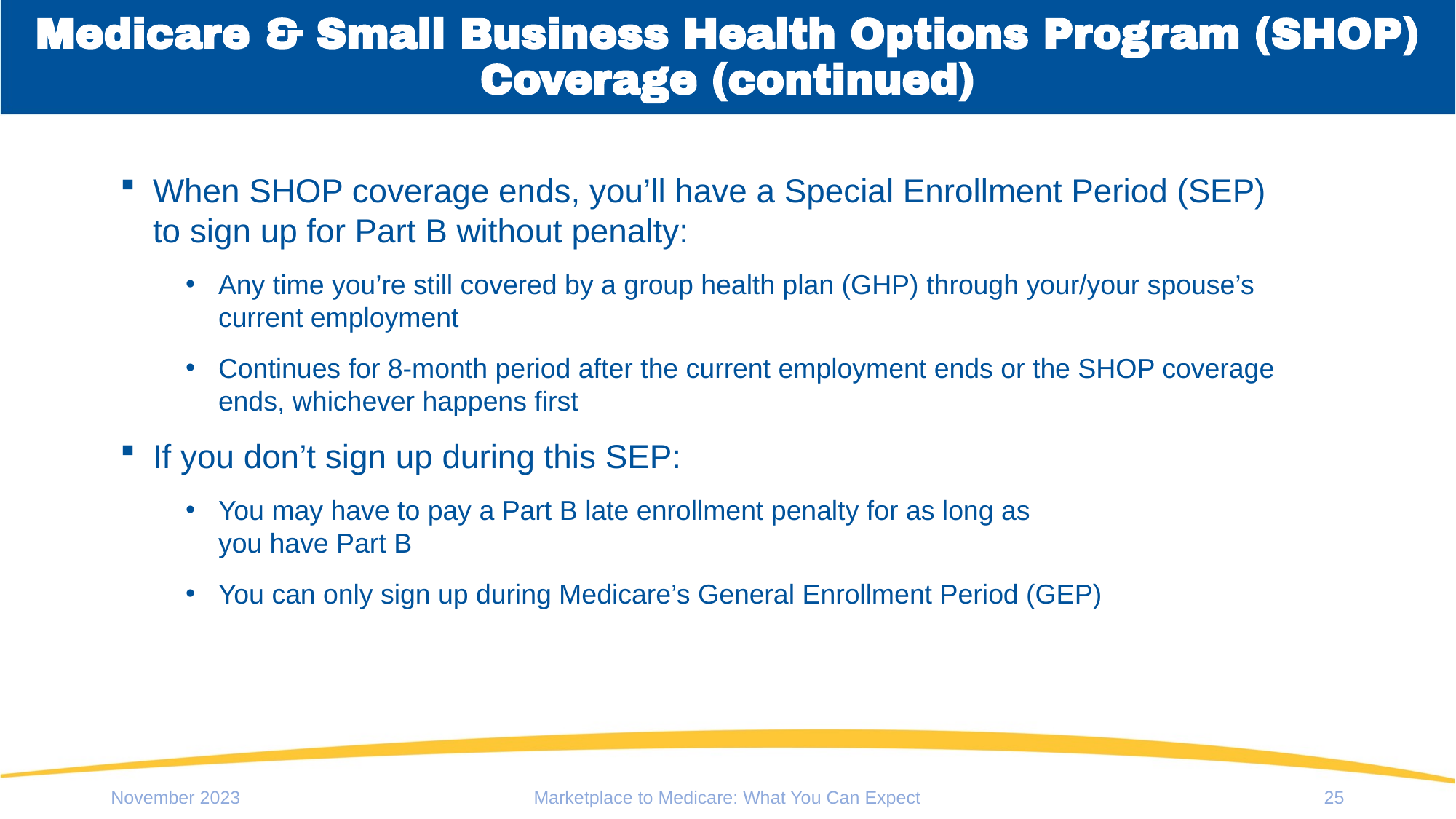

# Medicare & Small Business Health Options Program (SHOP) Coverage (continued)
When SHOP coverage ends, you’ll have a Special Enrollment Period (SEP) to sign up for Part B without penalty:
Any time you’re still covered by a group health plan (GHP) through your/your spouse’s current employment
Continues for 8-month period after the current employment ends or the SHOP coverage ends, whichever happens first
If you don’t sign up during this SEP:
You may have to pay a Part B late enrollment penalty for as long as
you have Part B
You can only sign up during Medicare’s General Enrollment Period (GEP)

November 2023
Marketplace to Medicare: What You Can Expect
25